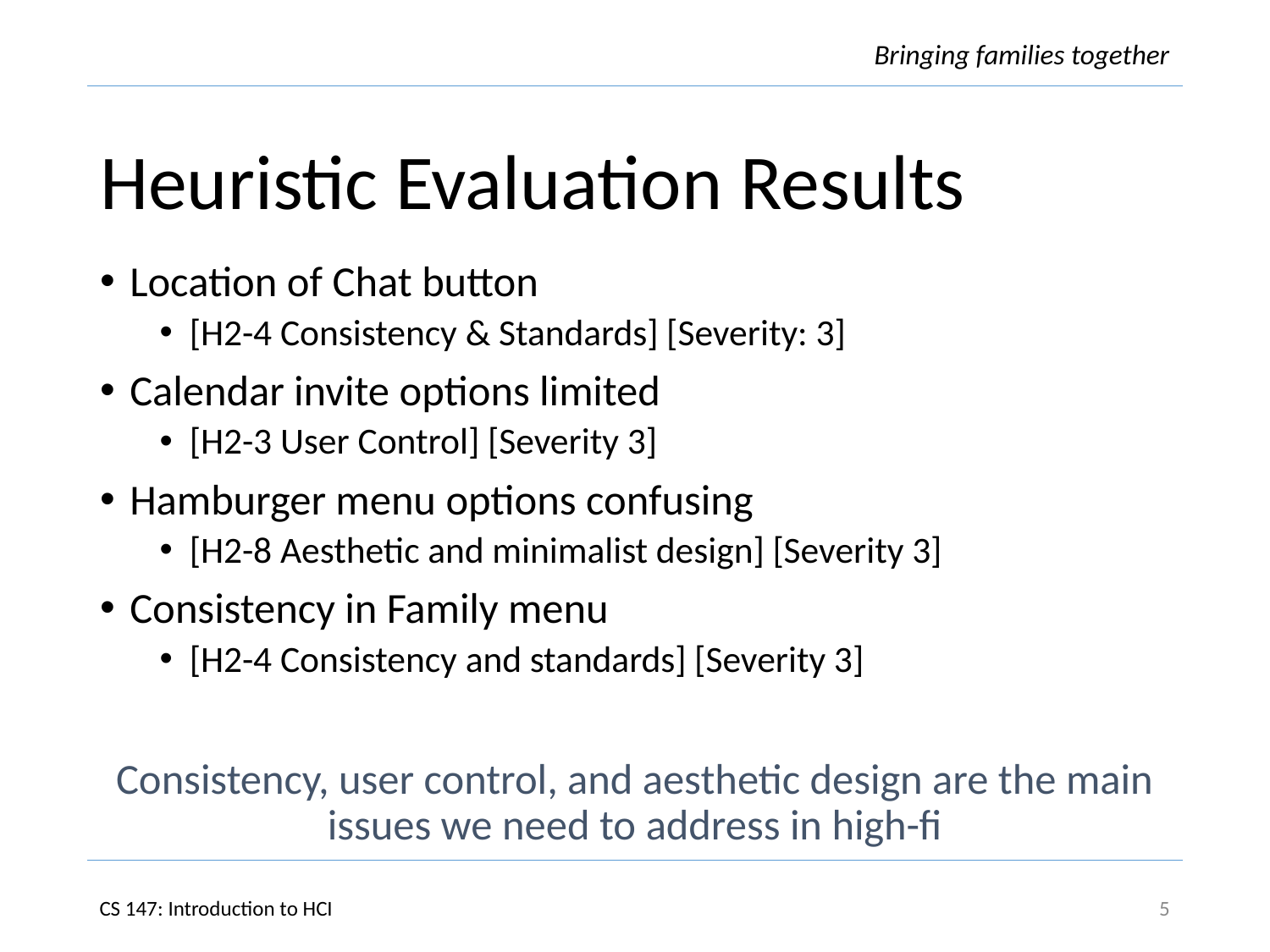

# Heuristic Evaluation Results
Location of Chat button
[H2-4 Consistency & Standards] [Severity: 3]
Calendar invite options limited
[H2-3 User Control] [Severity 3]
Hamburger menu options confusing
[H2-8 Aesthetic and minimalist design] [Severity 3]
Consistency in Family menu
[H2-4 Consistency and standards] [Severity 3]

Consistency, user control, and aesthetic design are the main issues we need to address in high-fi

5